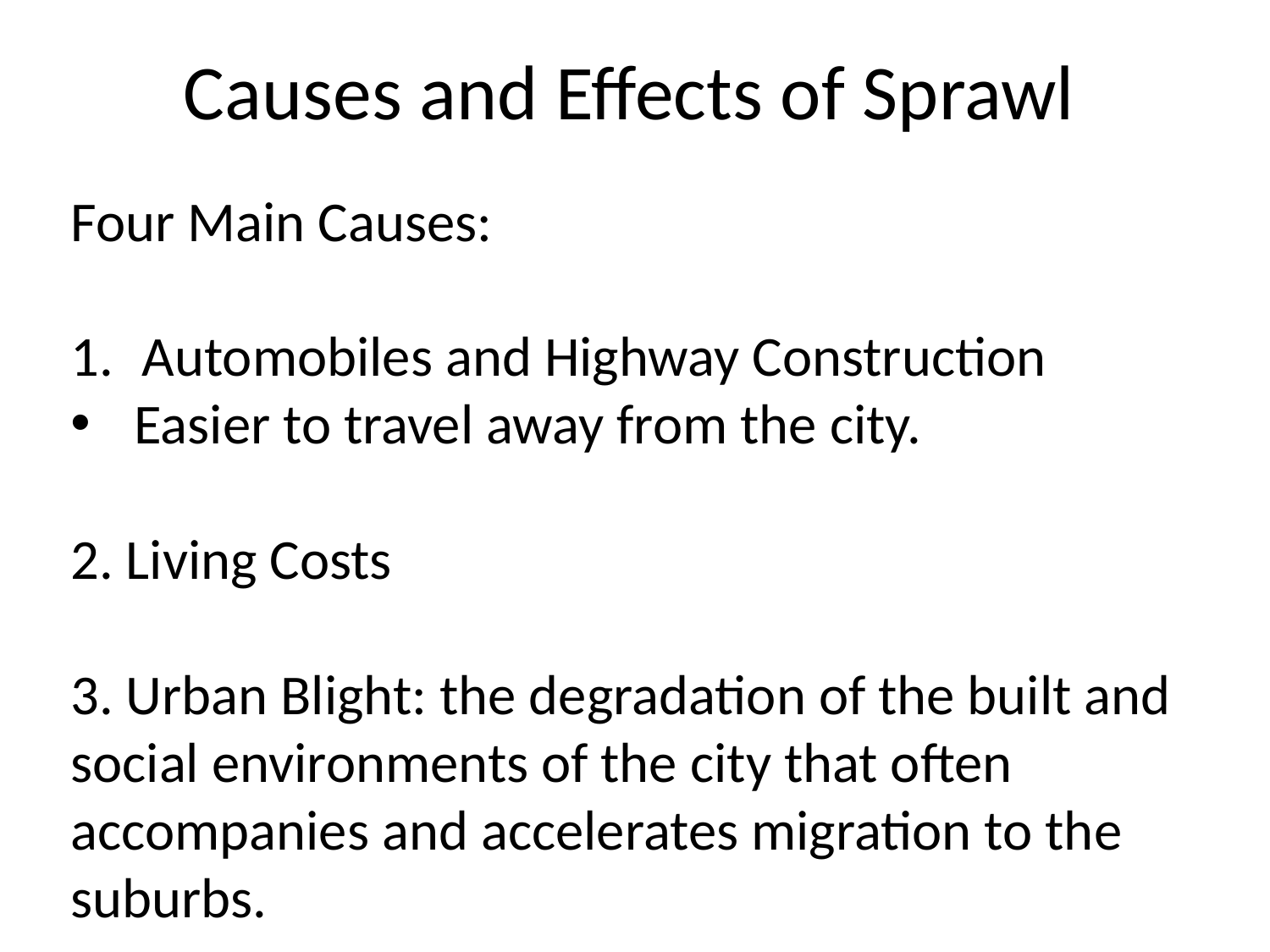

Causes and Effects of Sprawl
Four Main Causes:

Automobiles and Highway Construction
Easier to travel away from the city.

2. Living Costs

3. Urban Blight: the degradation of the built and social environments of the city that often accompanies and accelerates migration to the suburbs.